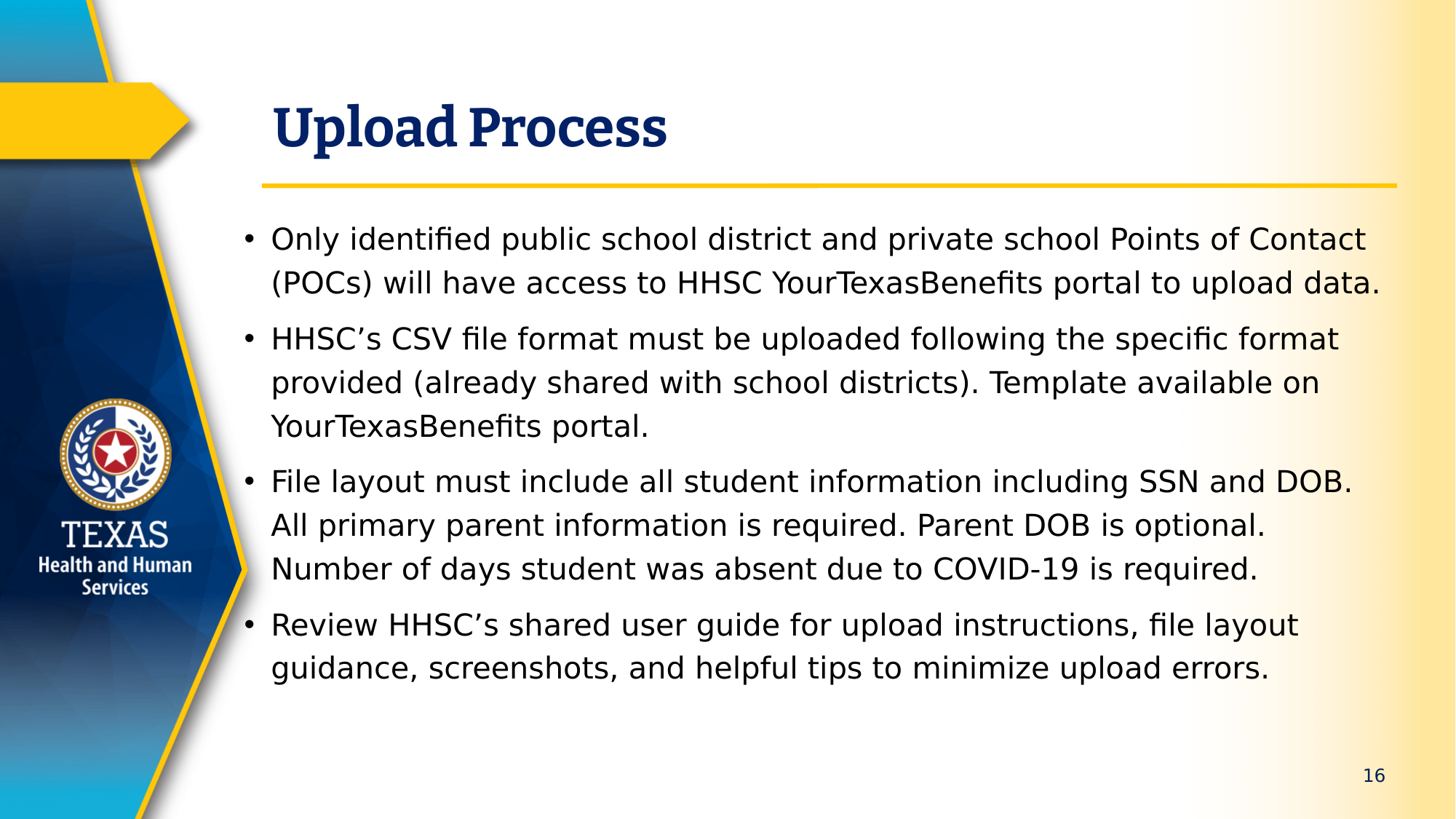

# Upload Process
Only identified public school district and private school Points of Contact (POCs) will have access to HHSC YourTexasBenefits portal to upload data.
HHSC’s CSV file format must be uploaded following the specific format provided (already shared with school districts). Template available on YourTexasBenefits portal.
File layout must include all student information including SSN and DOB. All primary parent information is required. Parent DOB is optional. Number of days student was absent due to COVID-19 is required.
Review HHSC’s shared user guide for upload instructions, file layout guidance, screenshots, and helpful tips to minimize upload errors.

16